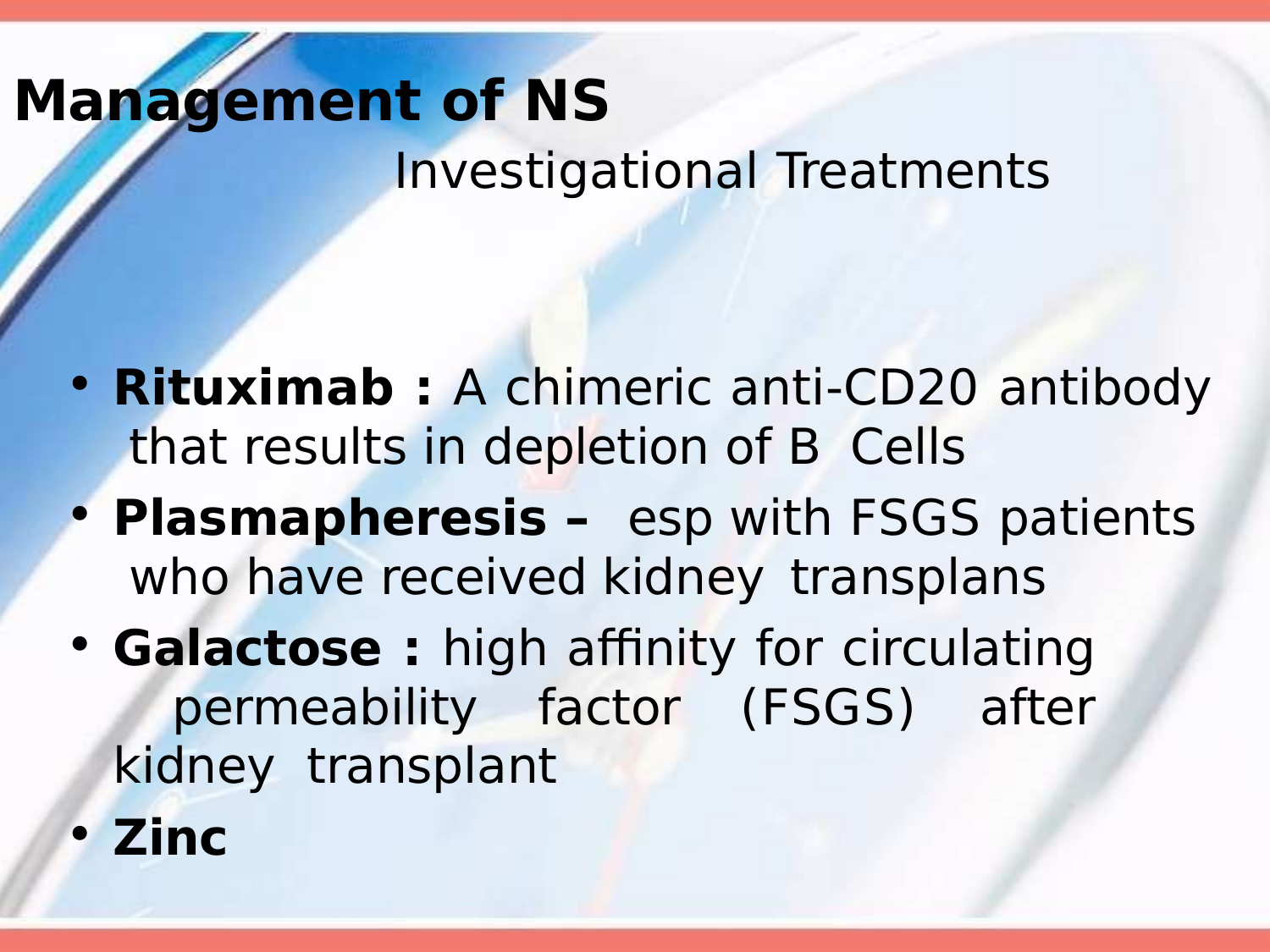

# Management of NS
Investigational Treatments
Rituximab : A chimeric anti-CD20 antibody  that results in depletion of B Cells
Plasmapheresis – esp with FSGS patients  who have received kidney transplans
Galactose : high affinity for circulating  permeability factor (FSGS) after kidney  transplant
Zinc